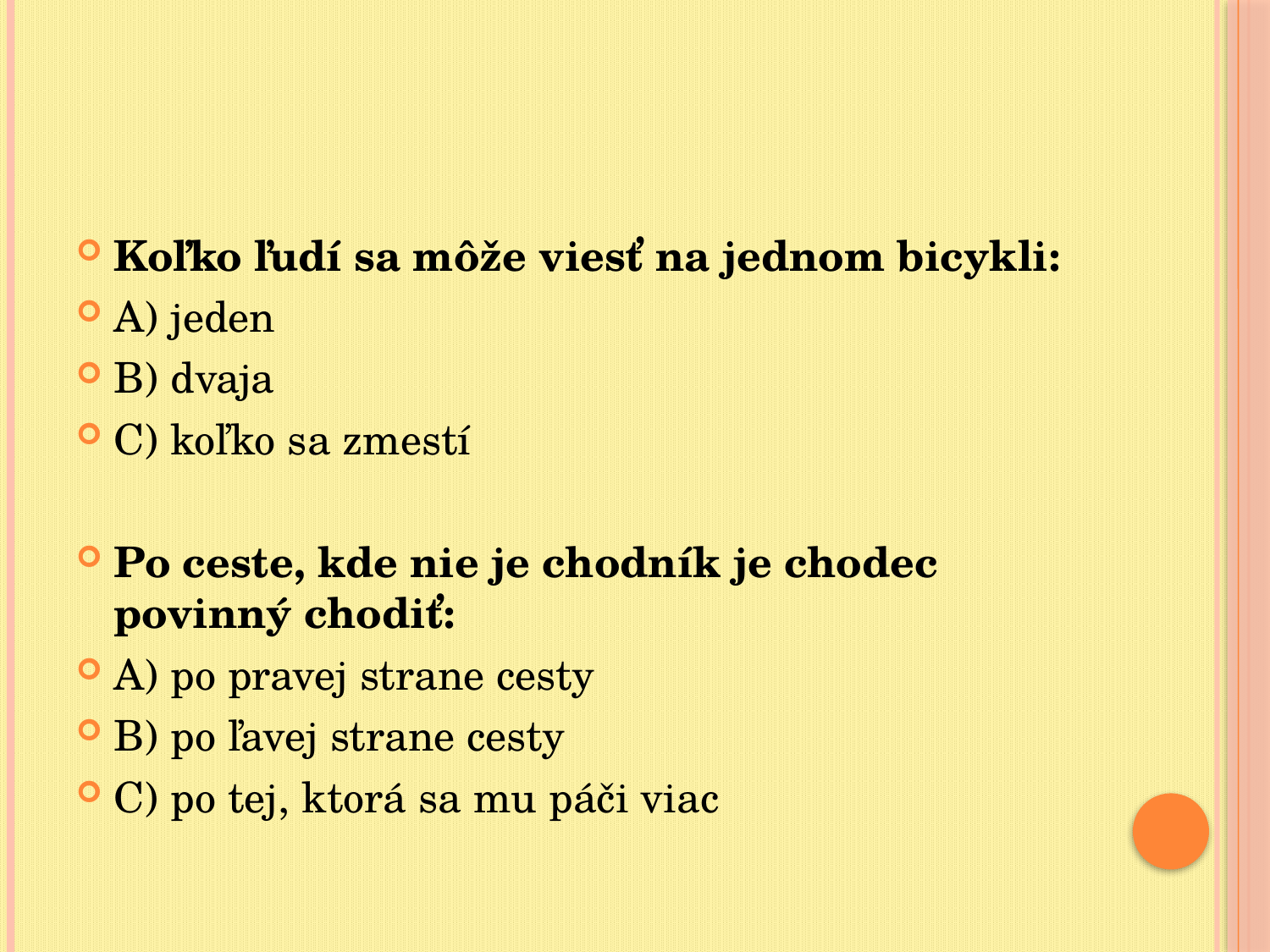

#
Koľko ľudí sa môže viesť na jednom bicykli:
A) jeden
B) dvaja
C) koľko sa zmestí

Po ceste, kde nie je chodník je chodec povinný chodiť:
A) po pravej strane cesty
B) po ľavej strane cesty
C) po tej, ktorá sa mu páči viac